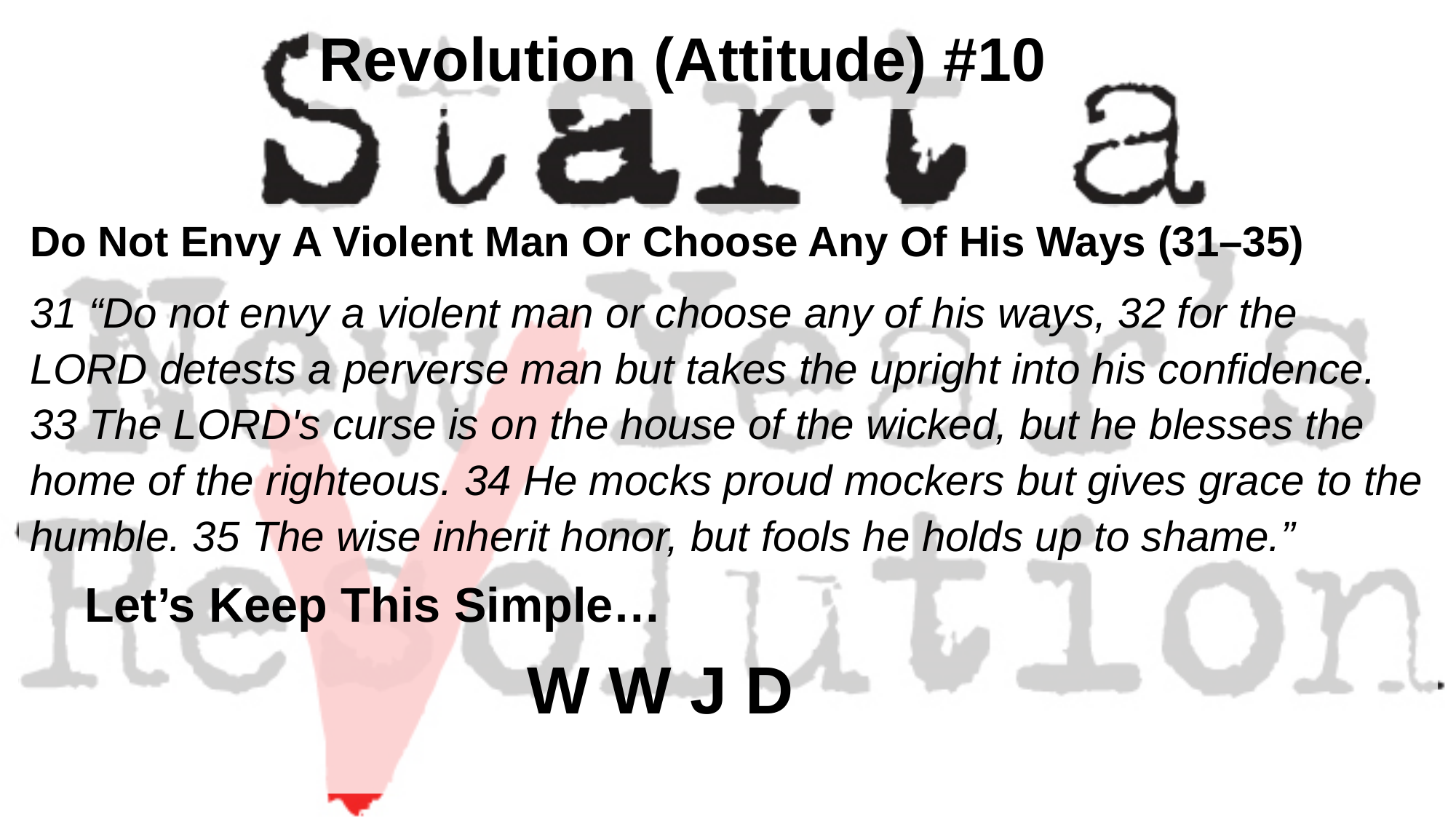

# Revolution (Attitude) #10
Do Not Envy A Violent Man Or Choose Any Of His Ways (31–35)
31 “Do not envy a violent man or choose any of his ways, 32 for the LORD detests a perverse man but takes the upright into his confidence. 33 The LORD's curse is on the house of the wicked, but he blesses the home of the righteous. 34 He mocks proud mockers but gives grace to the humble. 35 The wise inherit honor, but fools he holds up to shame.”
Let’s Keep This Simple…
        W W J D